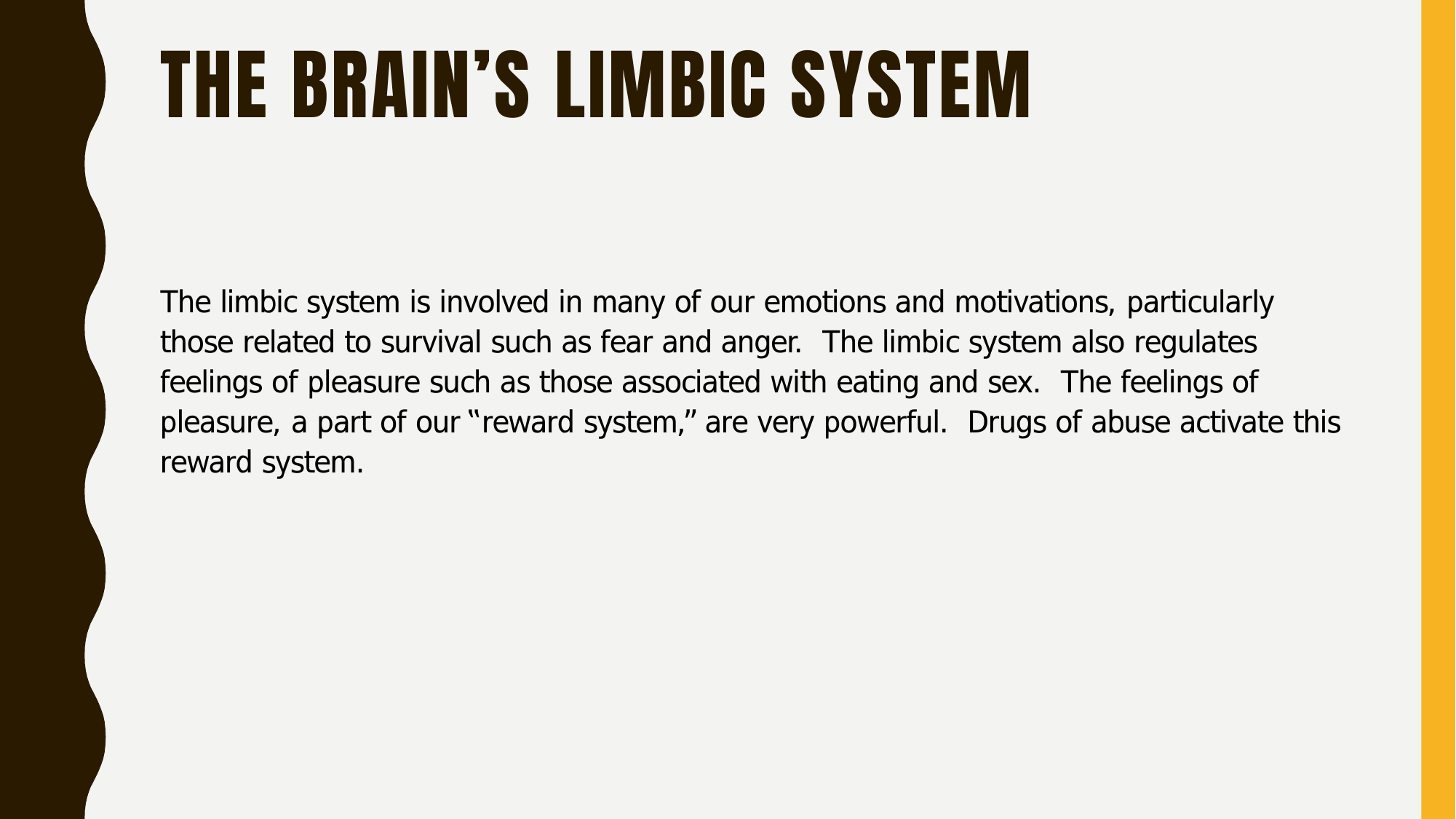

# The Brain’s Limbic System
The limbic system is involved in many of our emotions and motivations, particularly those related to survival such as fear and anger.  The limbic system also regulates feelings of pleasure such as those associated with eating and sex.  The feelings of pleasure, a part of our “reward system,” are very powerful.  Drugs of abuse activate this reward system.